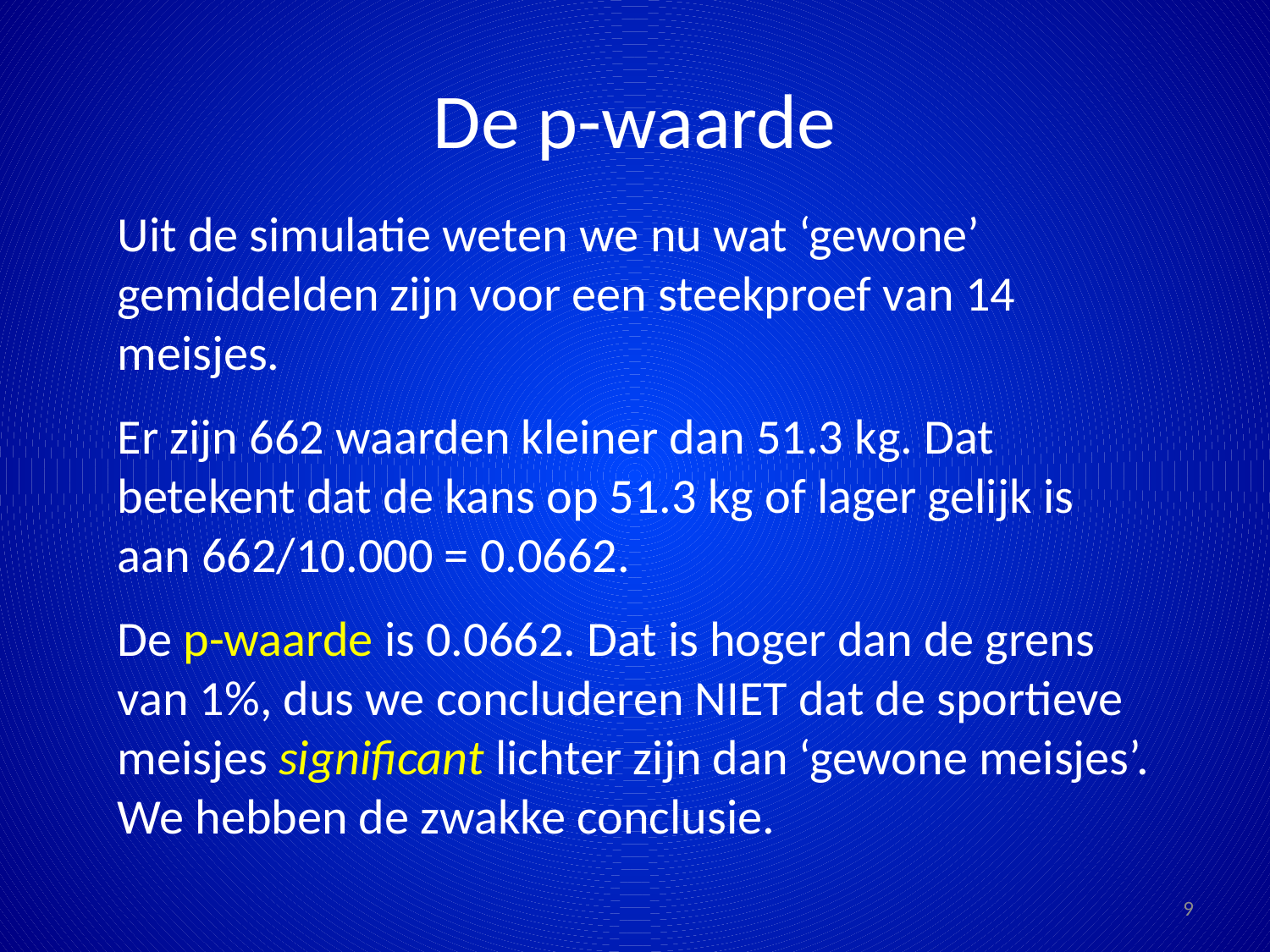

# De p-waarde
Uit de simulatie weten we nu wat ‘gewone’ gemiddelden zijn voor een steekproef van 14 meisjes.
Er zijn 662 waarden kleiner dan 51.3 kg. Dat betekent dat de kans op 51.3 kg of lager gelijk is aan 662/10.000 = 0.0662.
De p-waarde is 0.0662. Dat is hoger dan de grens van 1%, dus we concluderen NIET dat de sportieve meisjes significant lichter zijn dan ‘gewone meisjes’. We hebben de zwakke conclusie.
9